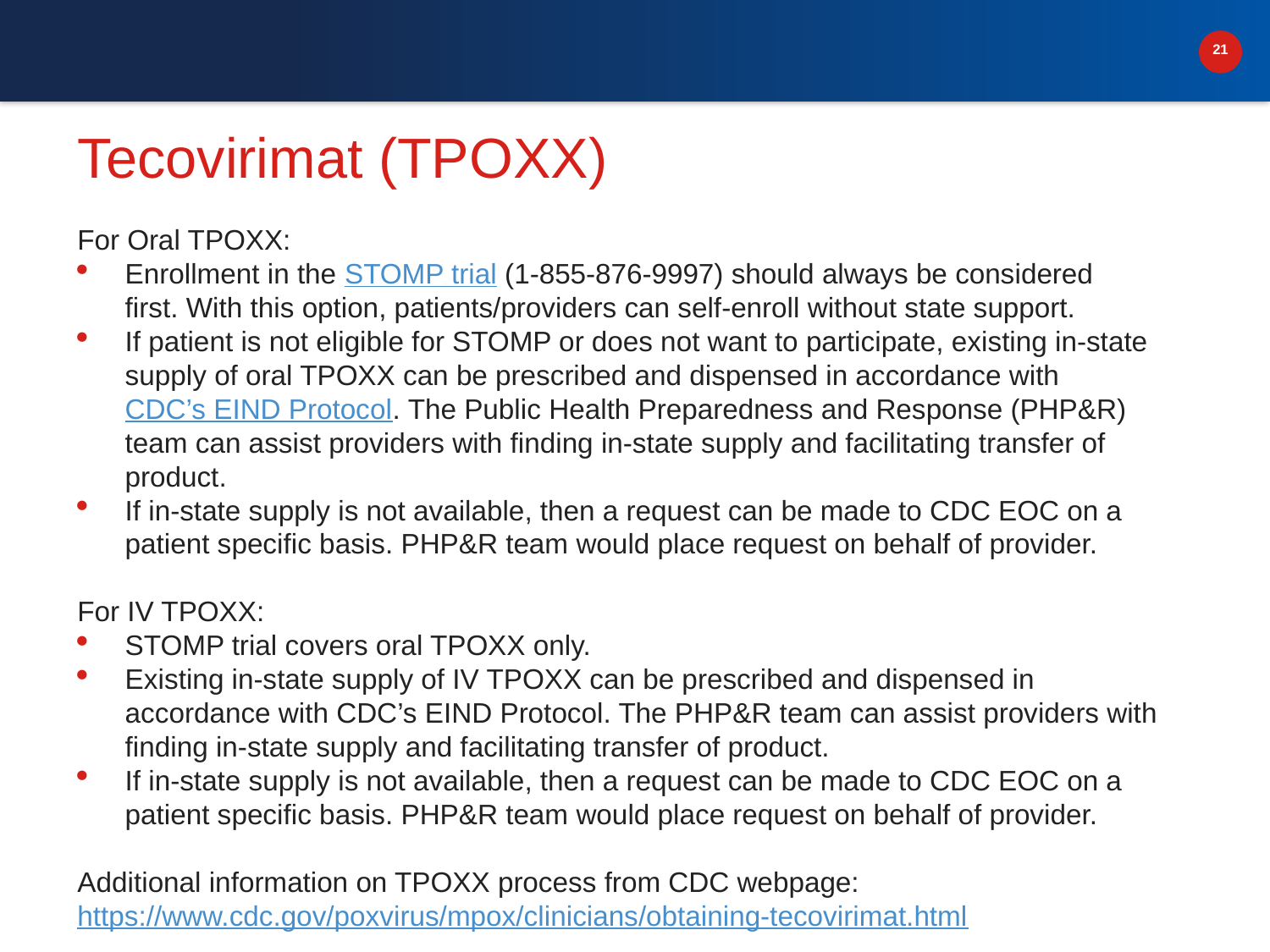

# Tecovirimat (TPOXX)
For Oral TPOXX:
Enrollment in the STOMP trial (1-855-876-9997) should always be considered first. With this option, patients/providers can self-enroll without state support.
If patient is not eligible for STOMP or does not want to participate, existing in-state supply of oral TPOXX can be prescribed and dispensed in accordance with CDC’s EIND Protocol. The Public Health Preparedness and Response (PHP&R) team can assist providers with finding in-state supply and facilitating transfer of product.
If in-state supply is not available, then a request can be made to CDC EOC on a patient specific basis. PHP&R team would place request on behalf of provider.

For IV TPOXX:
STOMP trial covers oral TPOXX only.
Existing in-state supply of IV TPOXX can be prescribed and dispensed in accordance with CDC’s EIND Protocol. The PHP&R team can assist providers with finding in-state supply and facilitating transfer of product.
If in-state supply is not available, then a request can be made to CDC EOC on a patient specific basis. PHP&R team would place request on behalf of provider.

Additional information on TPOXX process from CDC webpage: https://www.cdc.gov/poxvirus/mpox/clinicians/obtaining-tecovirimat.html